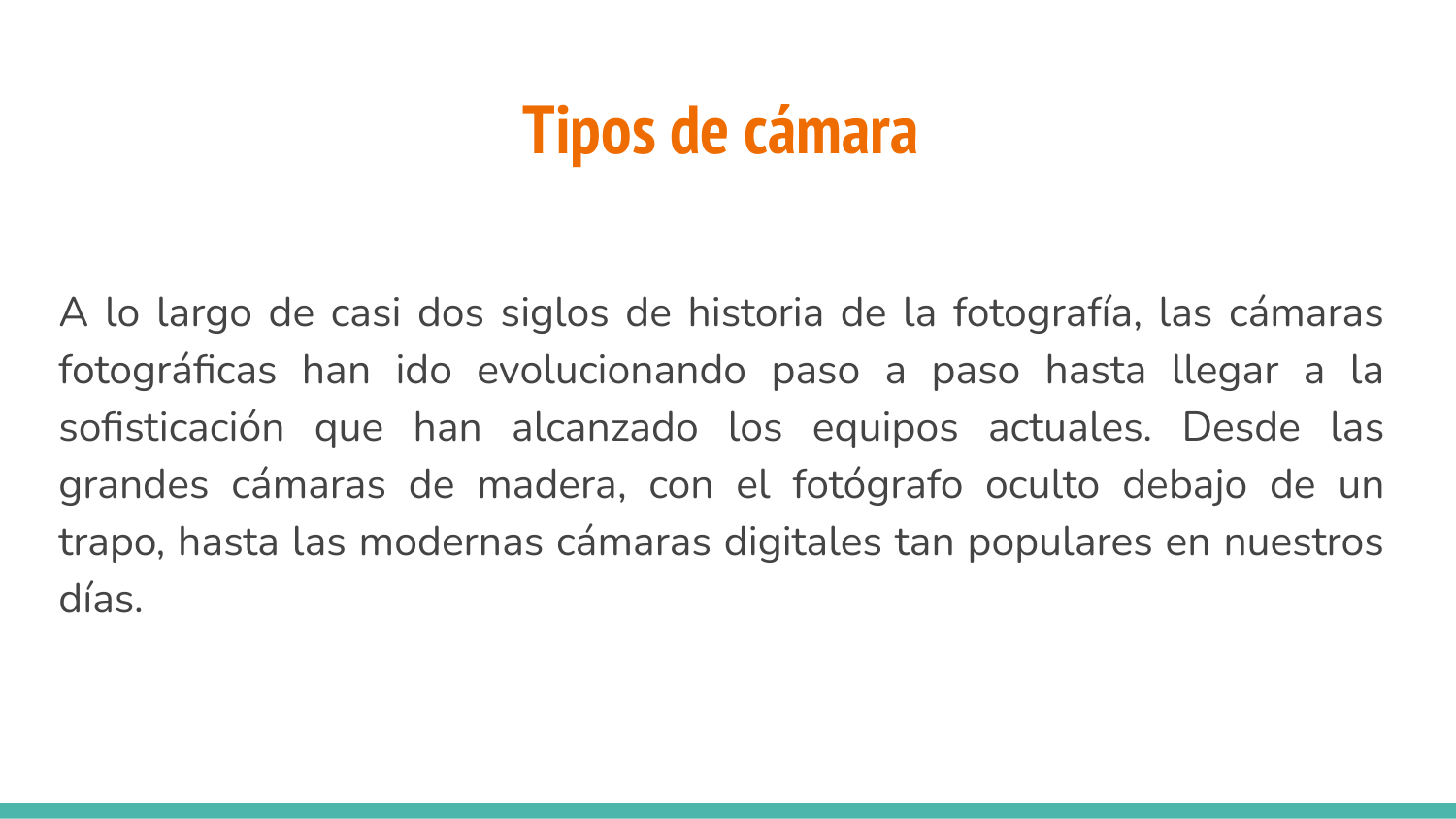

# Tipos de cámara
A lo largo de casi dos siglos de historia de la fotografía, las cámaras fotográficas han ido evolucionando paso a paso hasta llegar a la sofisticación que han alcanzado los equipos actuales. Desde las grandes cámaras de madera, con el fotógrafo oculto debajo de un trapo, hasta las modernas cámaras digitales tan populares en nuestros días.